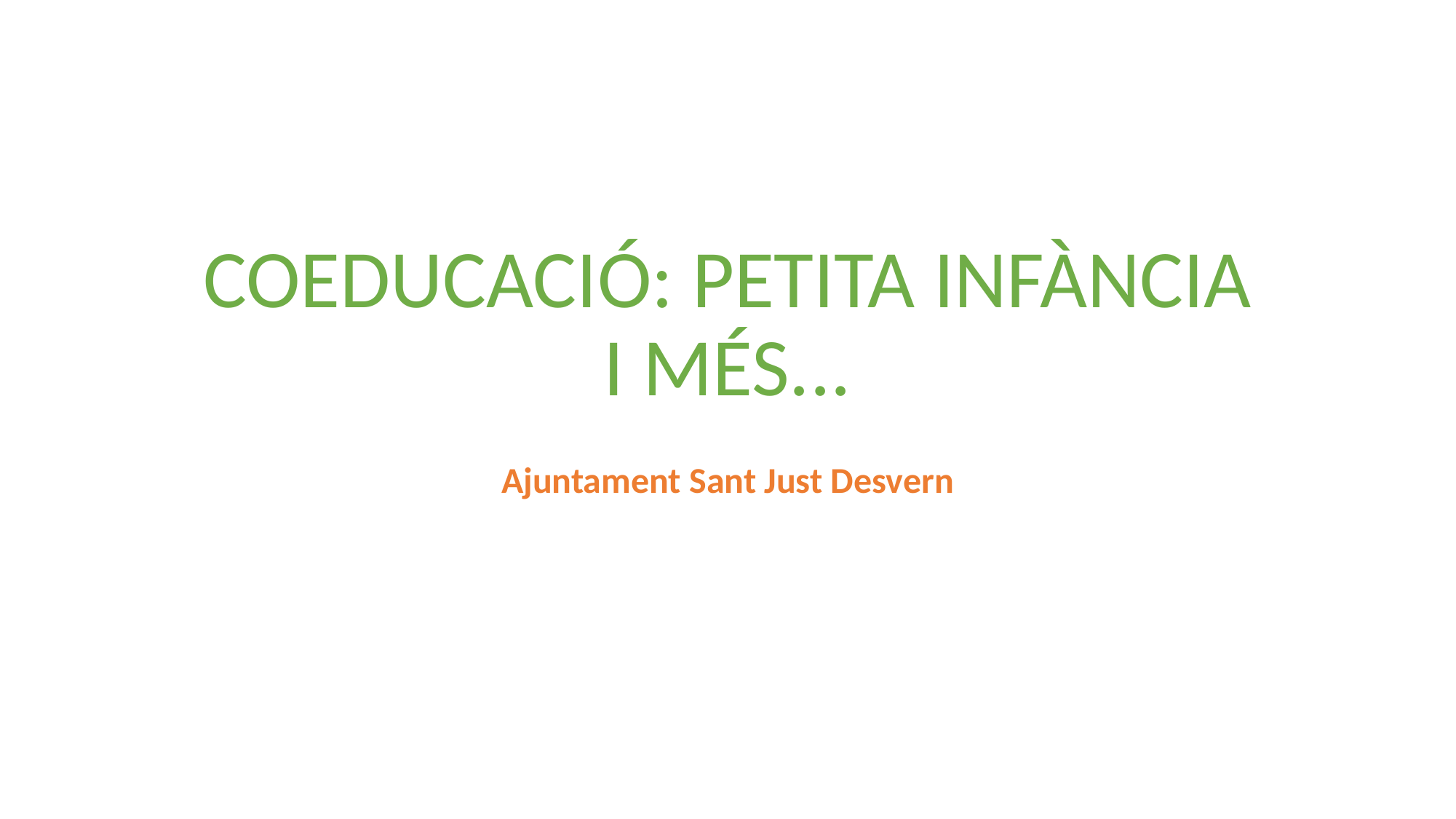

# COEDUCACIÓ: PETITA INFÀNCIA I MÉS...
Ajuntament Sant Just Desvern